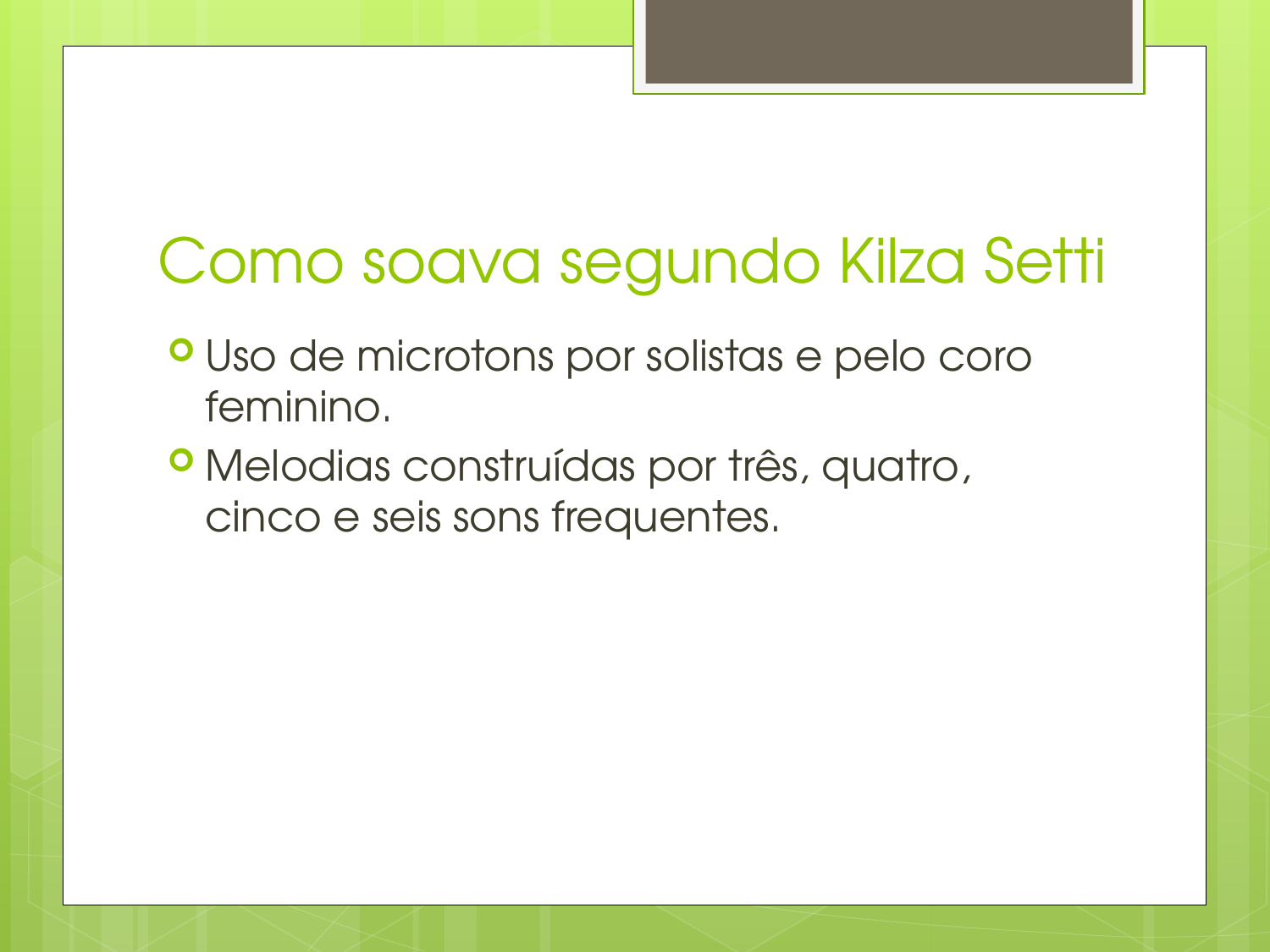

# Como soava segundo Kilza Setti
Uso de microtons por solistas e pelo coro feminino.
Melodias construídas por três, quatro, cinco e seis sons frequentes.